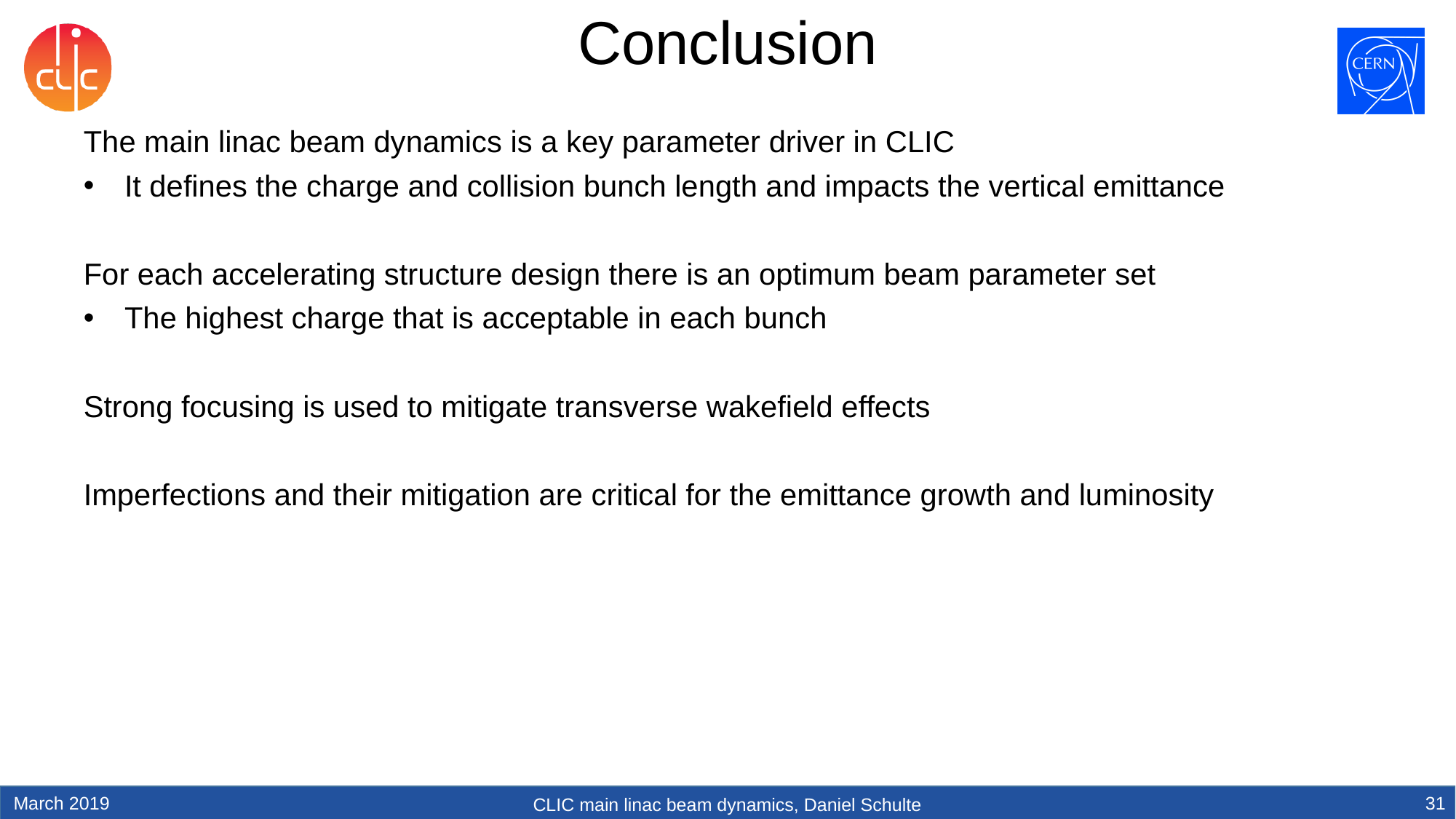

# Conclusion
The main linac beam dynamics is a key parameter driver in CLIC
It defines the charge and collision bunch length and impacts the vertical emittance

For each accelerating structure design there is an optimum beam parameter set
The highest charge that is acceptable in each bunch

Strong focusing is used to mitigate transverse wakefield effects

Imperfections and their mitigation are critical for the emittance growth and luminosity

31
March 2019
CLIC main linac beam dynamics, Daniel Schulte